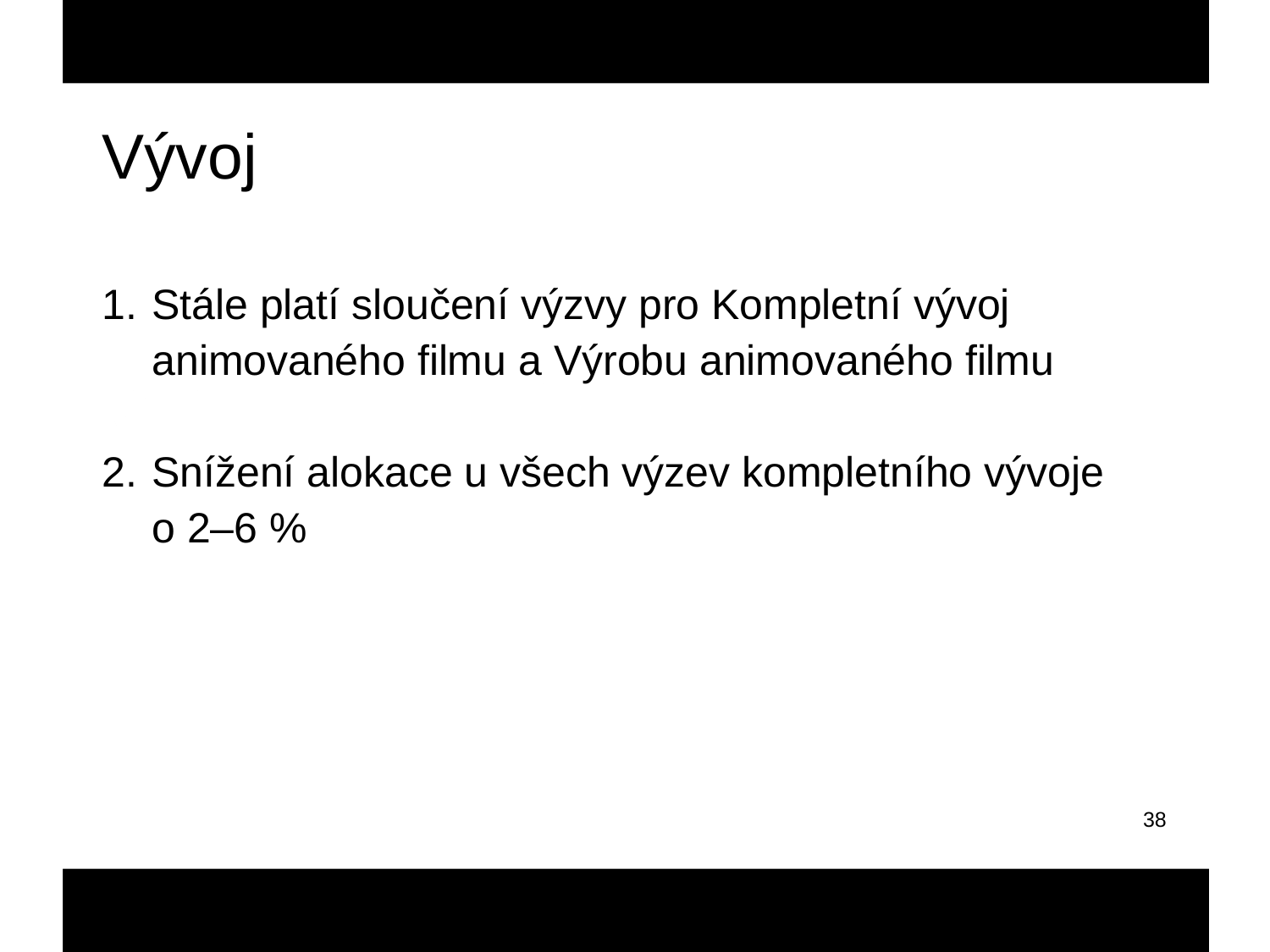

Vývoj

Stále platí sloučení výzvy pro Kompletní vývoj animovaného filmu a Výrobu animovaného filmu

Snížení alokace u všech výzev kompletního vývoje o 2–6 %

38